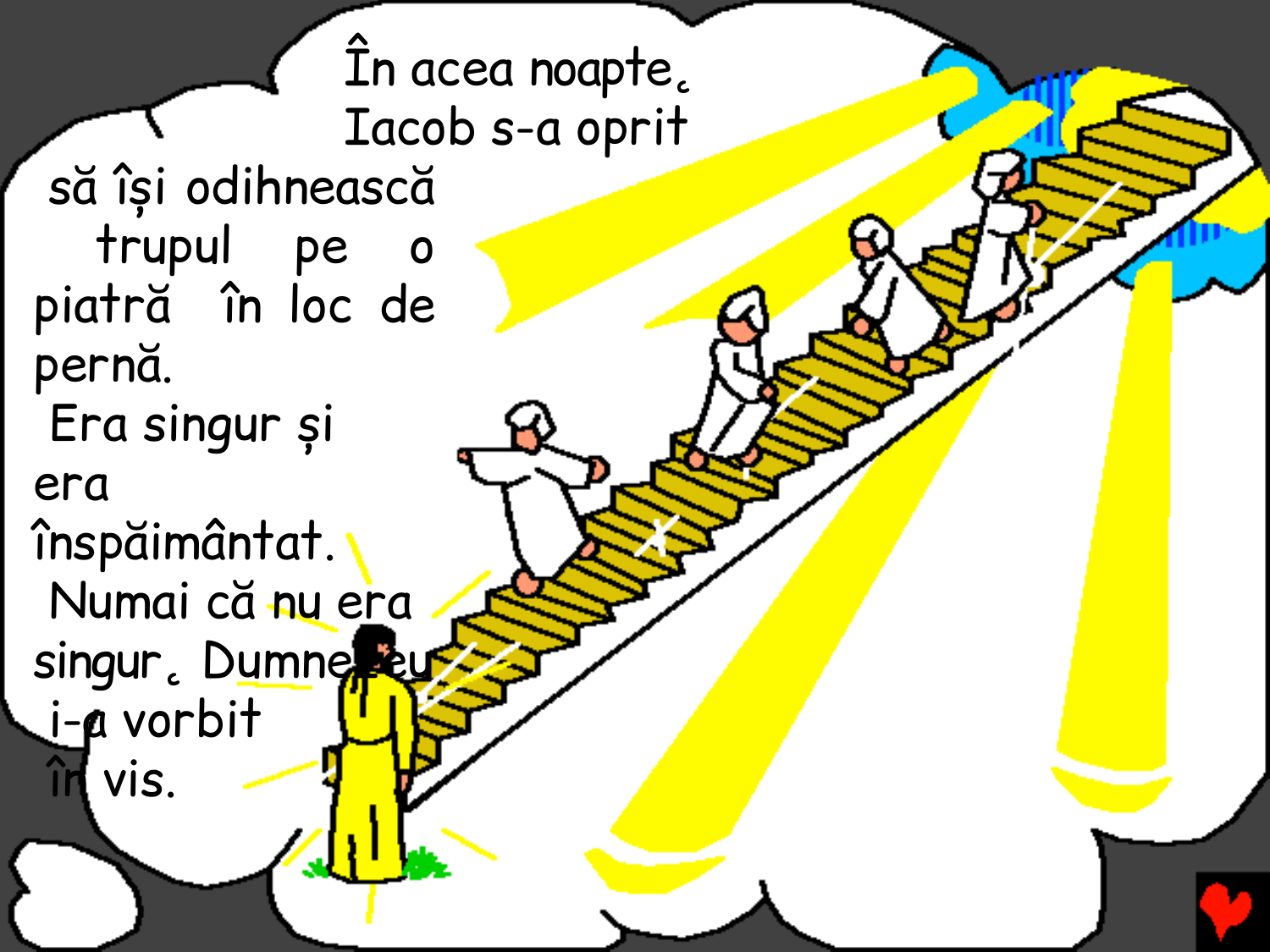

În acea noapte˛  Iacob s-a oprit
să îşi odihnească  trupul pe o piatră  în loc de pernă.
Era singur şi era  înspăimântat.
Numai că nu era  singur˛ Dumnezeu  i-a vorbit
în vis.